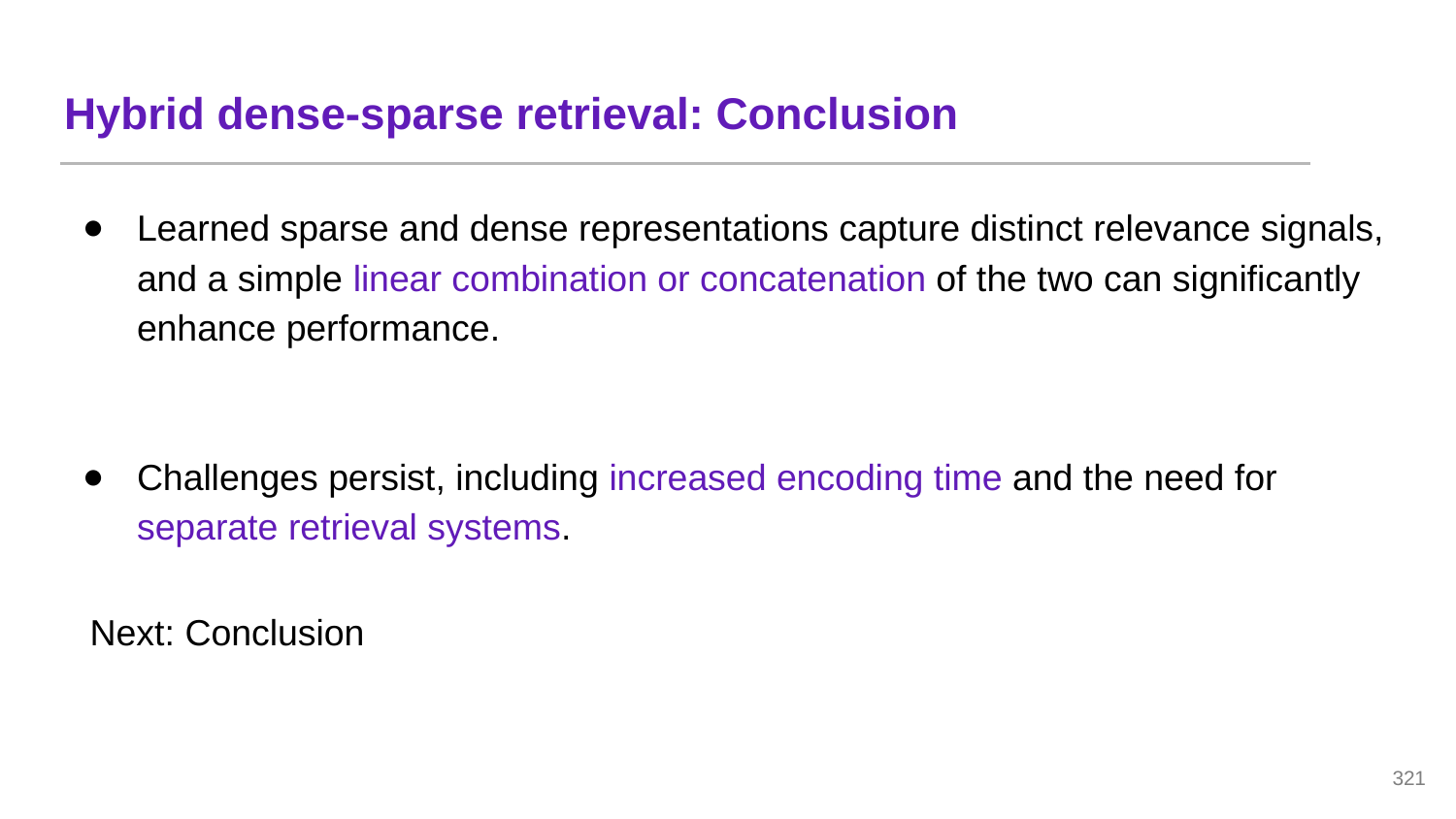

# Hybrid dense-sparse retrieval: Conclusion
Learned sparse and dense representations capture distinct relevance signals, and a simple linear combination or concatenation of the two can significantly enhance performance.

Challenges persist, including increased encoding time and the need for separate retrieval systems.
Next: Conclusion
321